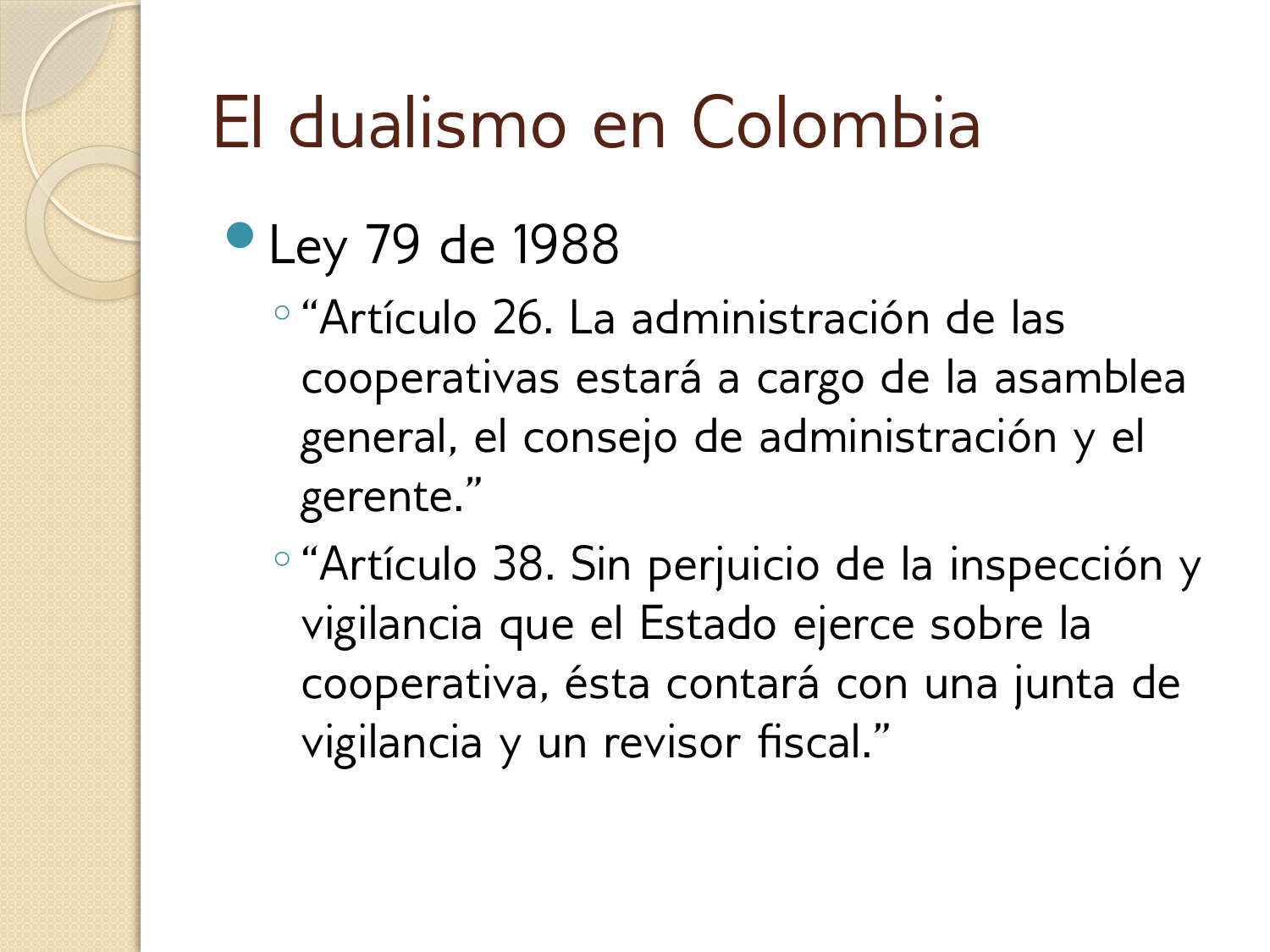

# El dualismo en Colombia
Ley 79 de 1988
“Artículo 26. La administración de las cooperativas estará a cargo de la asamblea general, el consejo de administración y el gerente.”
“Artículo 38. Sin perjuicio de la inspección y vigilancia que el Estado ejerce sobre la cooperativa, ésta contará con una junta de vigilancia y un revisor fiscal.”